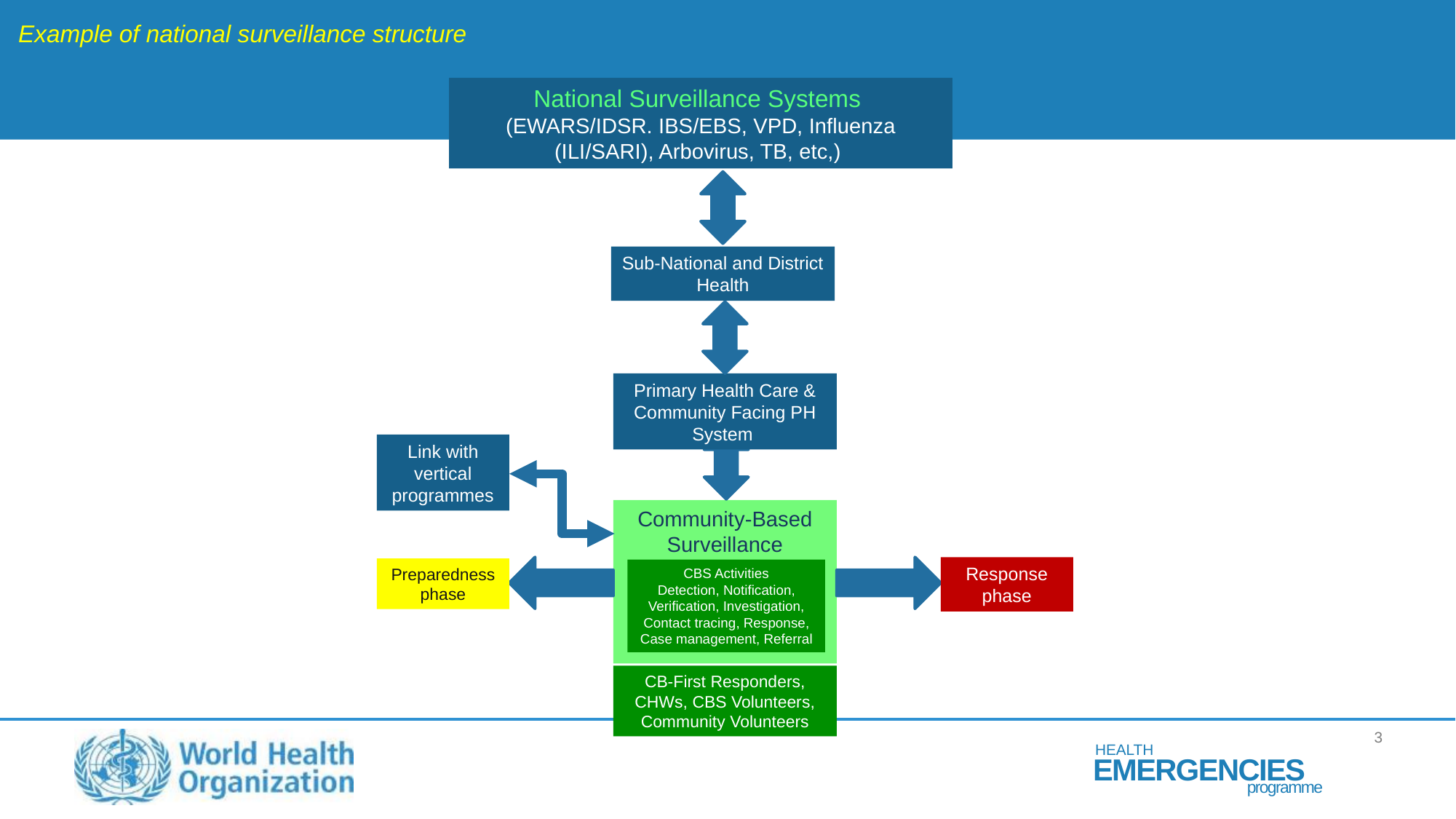

Example of national surveillance structure
National Surveillance Systems
(EWARS/IDSR. IBS/EBS, VPD, Influenza (ILI/SARI), Arbovirus, TB, etc,)

Sub-National and District Health

Primary Health Care & Community Facing PH System

Link with vertical programmes
Community-Based Surveillance

Response phase
Preparedness phase
CBS Activities
Detection, Notification, Verification, Investigation, Contact tracing, Response, Case management, Referral
CB-First Responders, CHWs, CBS Volunteers, Community Volunteers